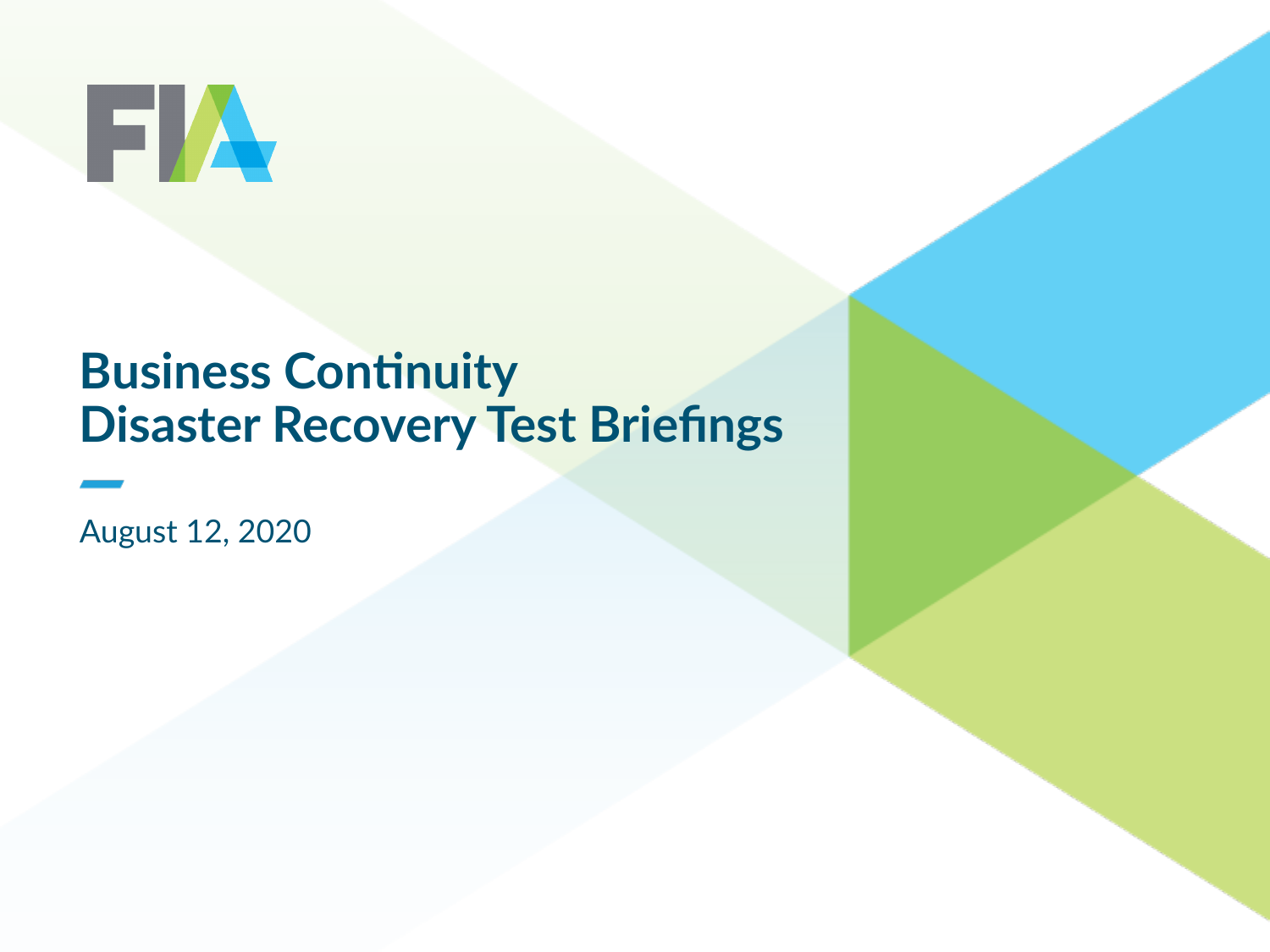

# Business Continuity Disaster Recovery Test Briefings
August 12, 2020